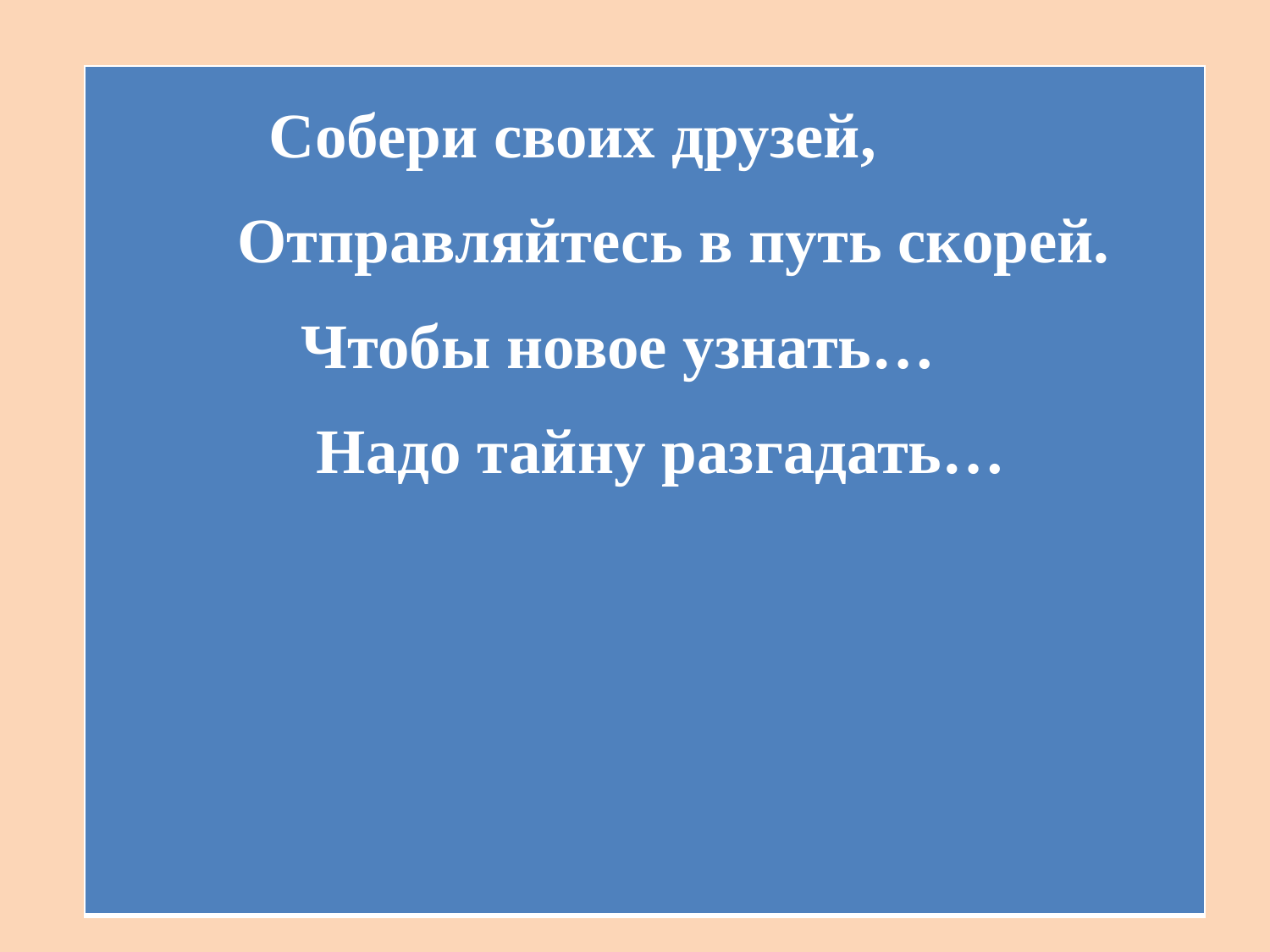

| Собери своих друзей, Отправляйтесь в путь скорей. Чтобы новое узнать… Надо тайну разгадать… |
| --- |